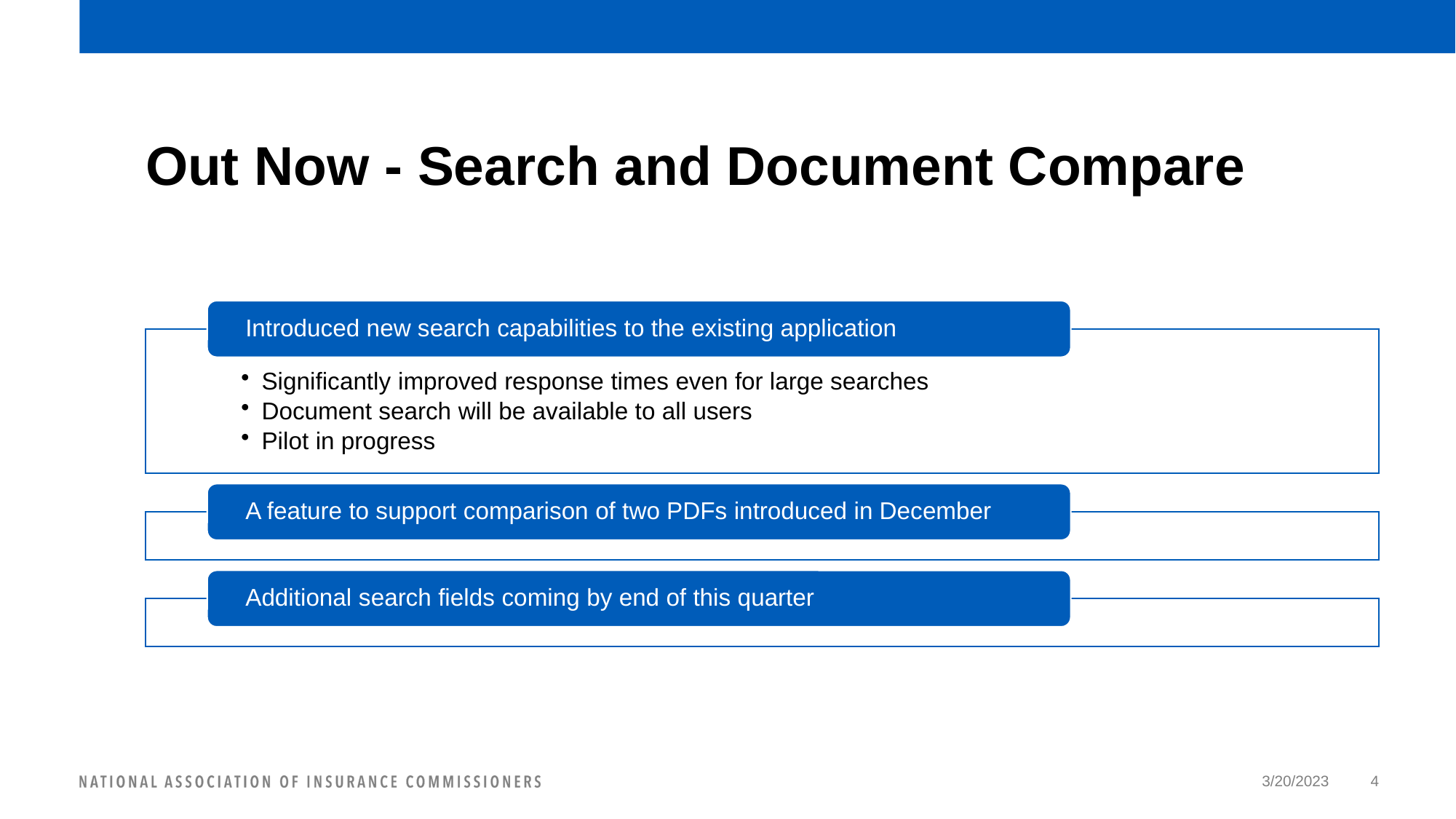

# Out Now - Search and Document Compare
Significantly improved response times even for large searches
Document search will be available to all users
Pilot in progress
Introduced new search capabilities to the existing application
A feature to support comparison of two PDFs introduced in December
Additional search fields coming by end of this quarter

3/20/2023
4